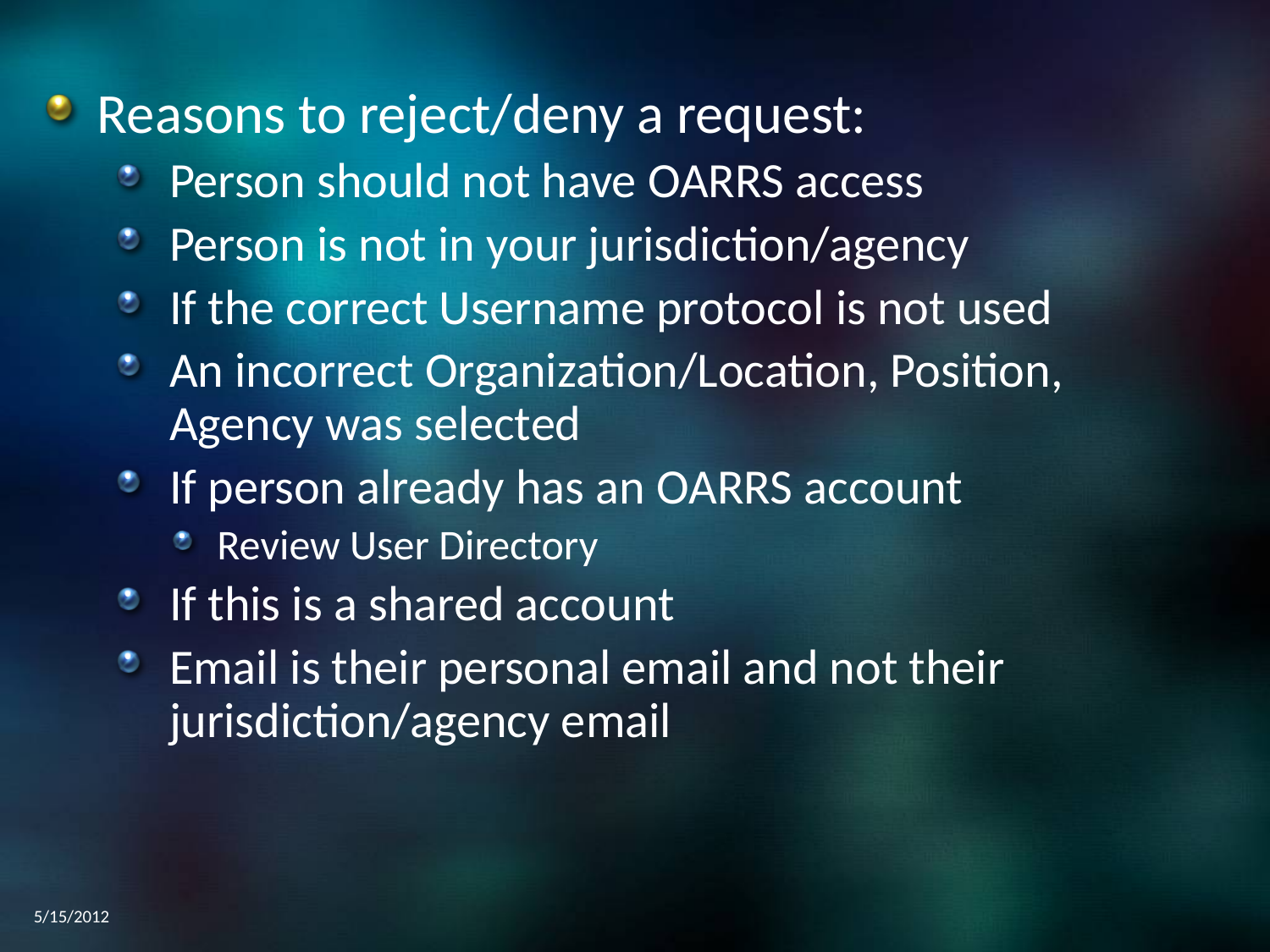

Reasons to reject/deny a request:
Person should not have OARRS access
Person is not in your jurisdiction/agency
If the correct Username protocol is not used
An incorrect Organization/Location, Position, Agency was selected
If person already has an OARRS account
Review User Directory
If this is a shared account
Email is their personal email and not their jurisdiction/agency email

5/15/2012